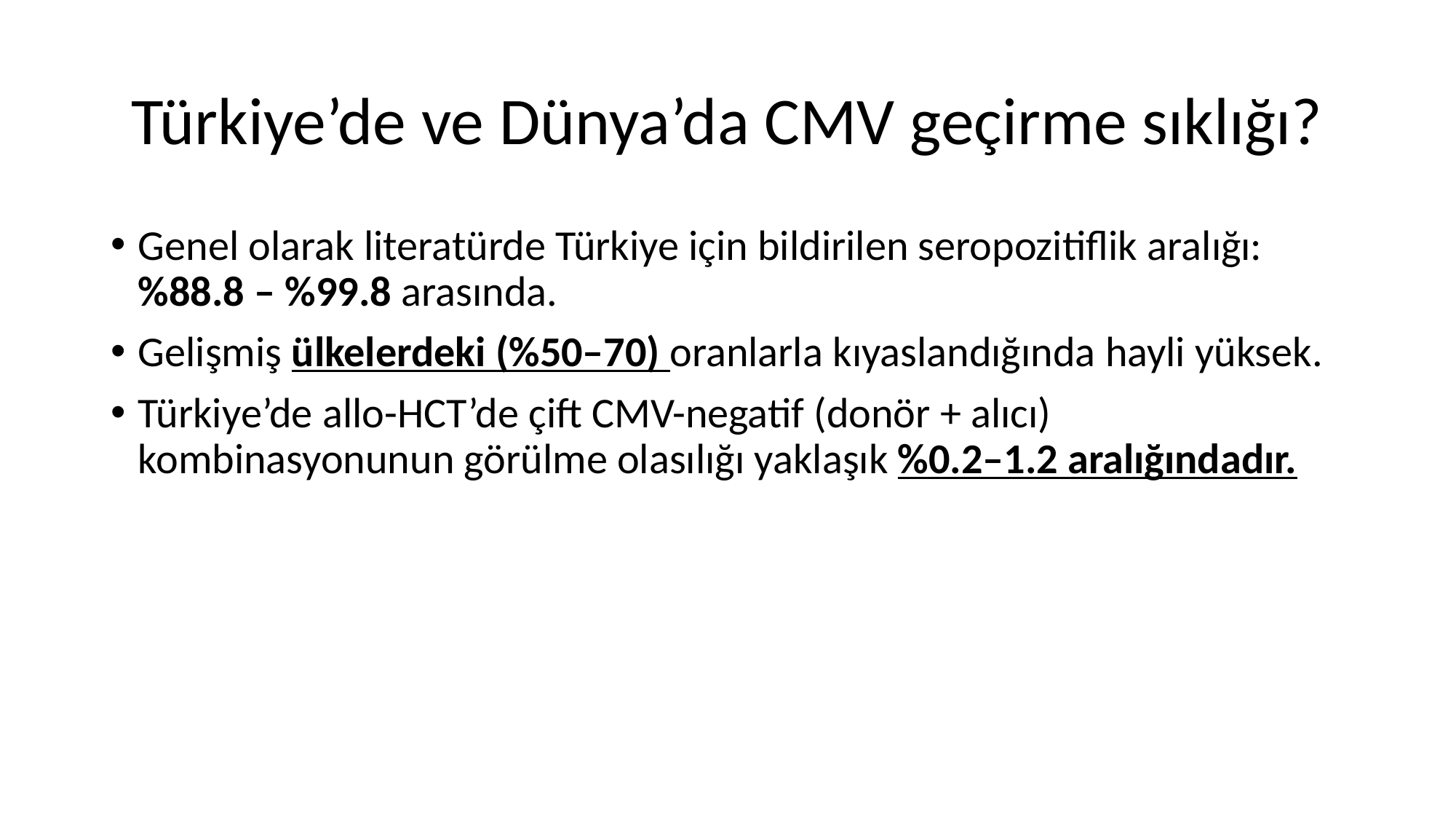

# Türkiye’de ve Dünya’da CMV geçirme sıklığı?
Genel olarak literatürde Türkiye için bildirilen seropozitiflik aralığı: %88.8 – %99.8 arasında.
Gelişmiş ülkelerdeki (%50–70) oranlarla kıyaslandığında hayli yüksek.
Türkiye’de allo-HCT’de çift CMV-negatif (donör + alıcı) kombinasyonunun görülme olasılığı yaklaşık %0.2–1.2 aralığındadır.